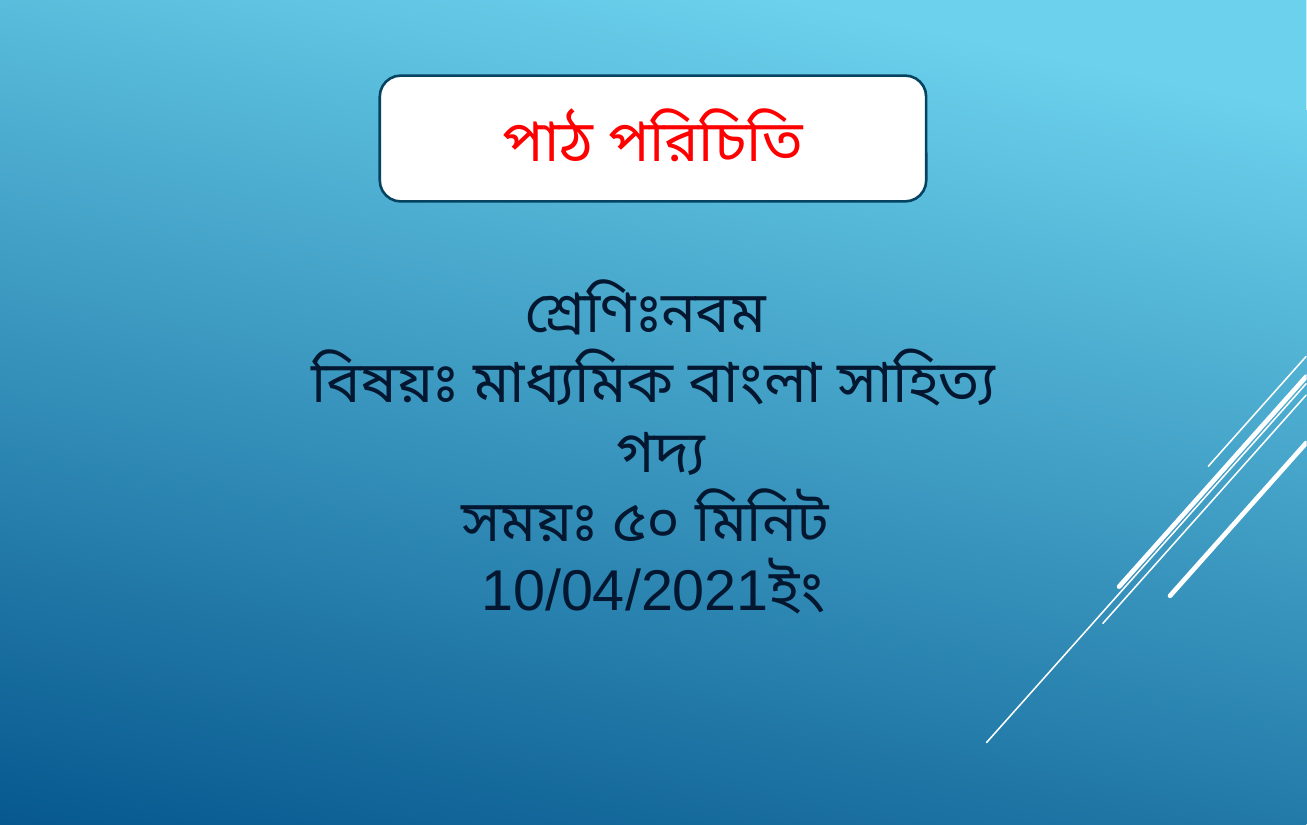

পাঠ পরিচিতি
শ্রেণিঃনবম
বিষয়ঃ মাধ্যমিক বাংলা সাহিত্য
 গদ্য
সময়ঃ ৫০ মিনিট
10/04/2021ইং